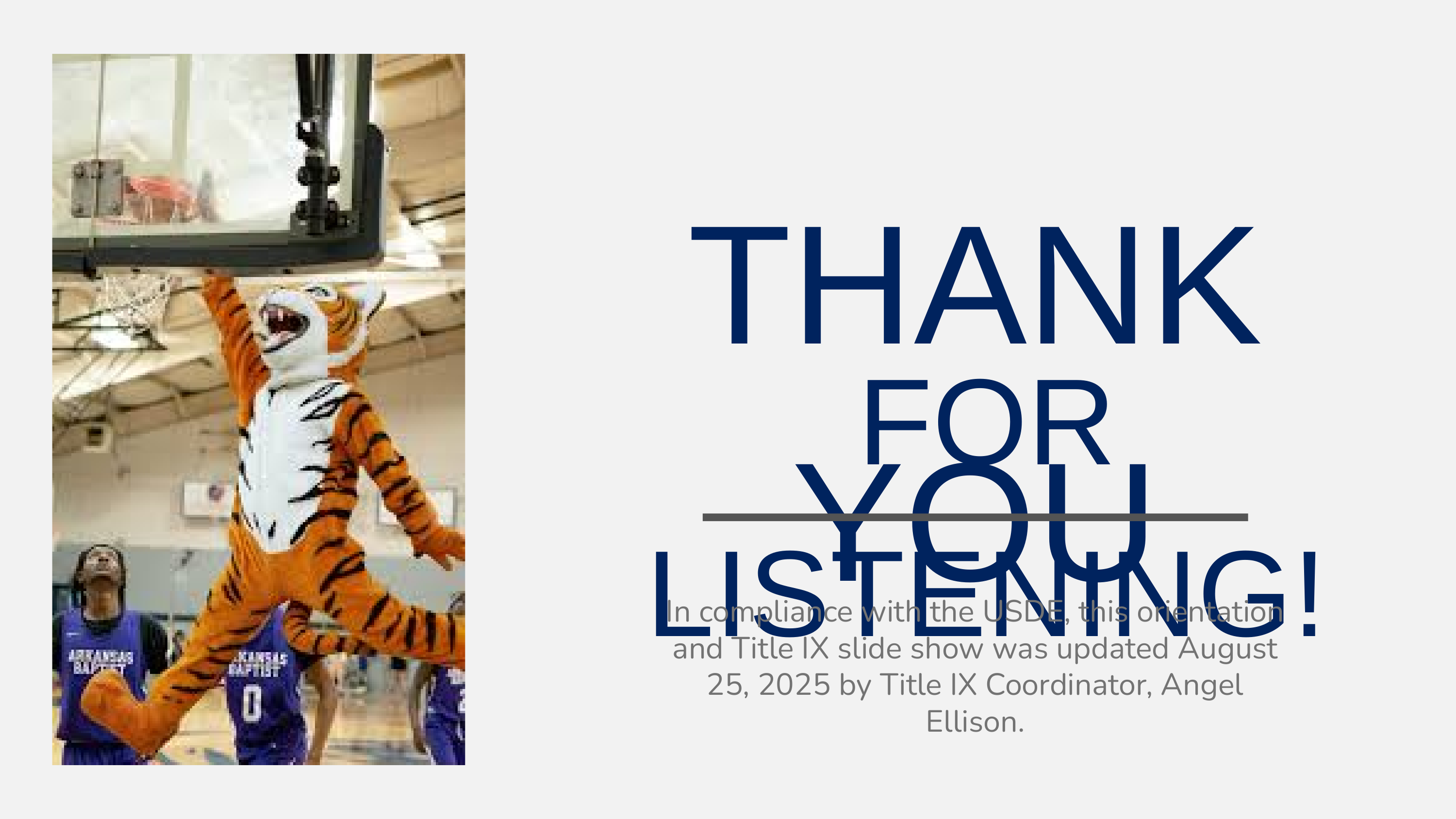

THANK YOU
FOR LISTENING!

In compliance with the USDE, this orientation and Title IX slide show was updated August 25, 2025 by Title IX Coordinator, Angel Ellison.